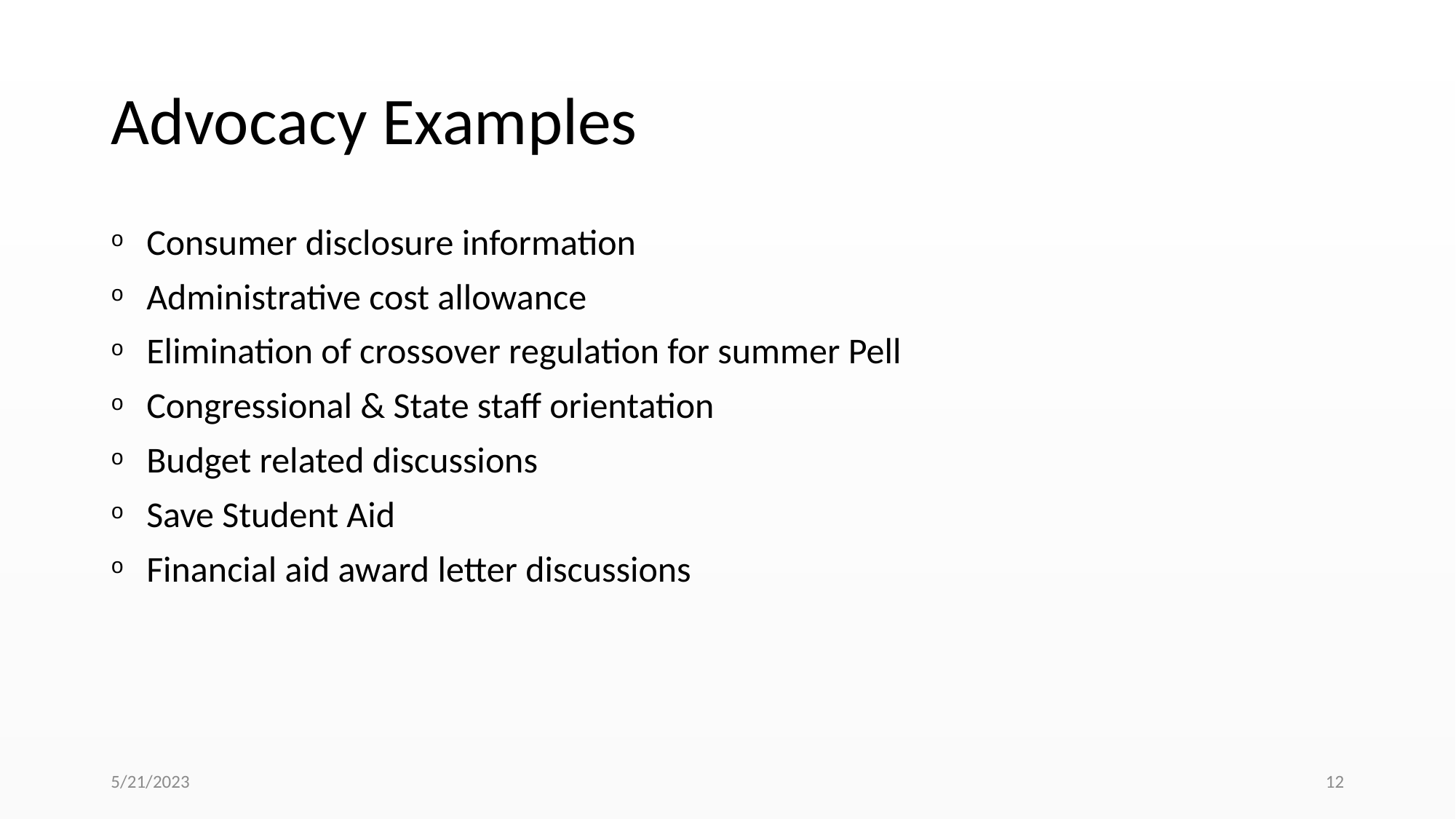

# Advocacy Examples
 Consumer disclosure information
 Administrative cost allowance
 Elimination of crossover regulation for summer Pell
 Congressional & State staff orientation
 Budget related discussions
 Save Student Aid
 Financial aid award letter discussions

5/21/2023
12